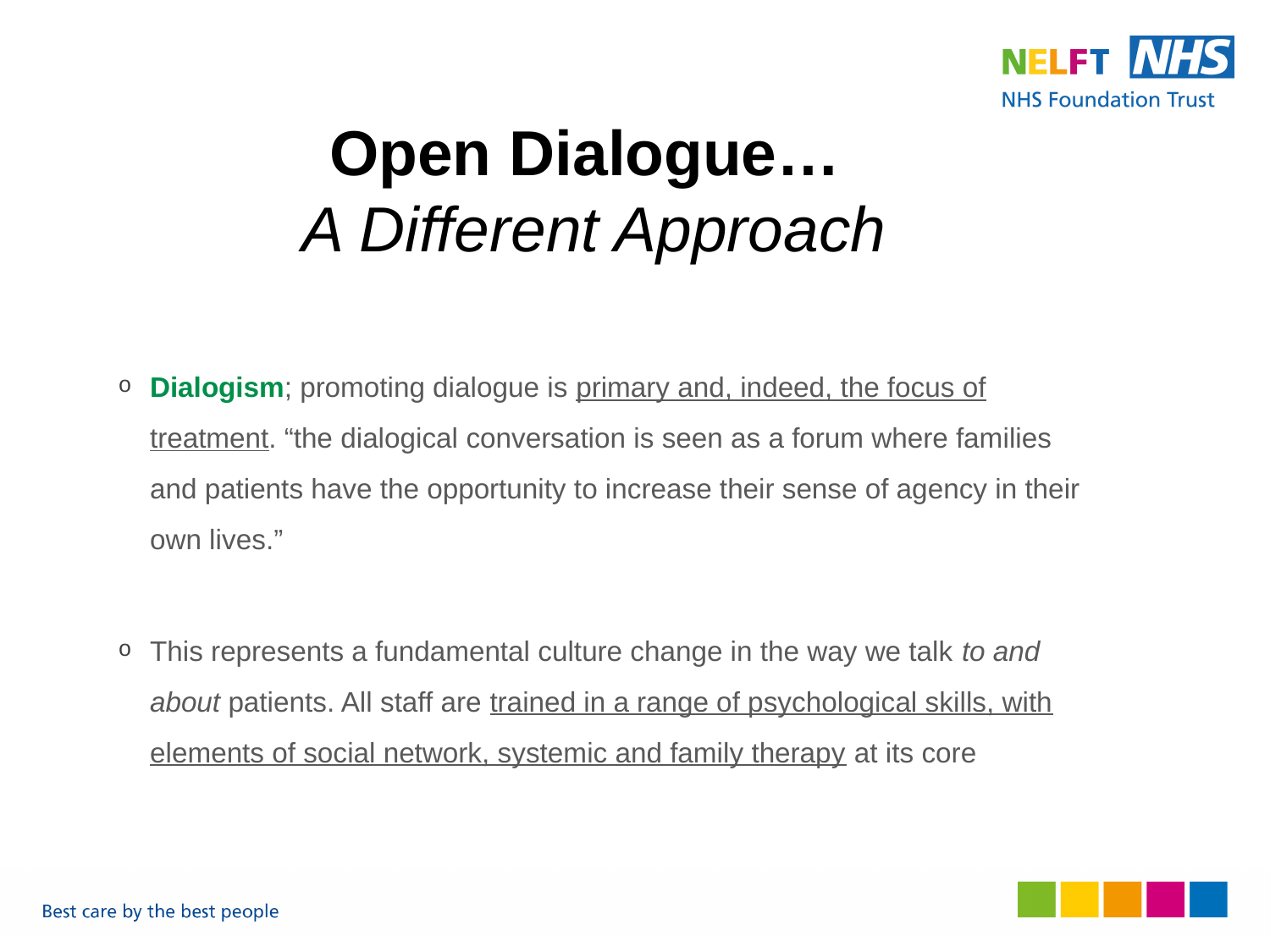

# Open Dialogue… A Different Approach
Dialogism; promoting dialogue is primary and, indeed, the focus of treatment. “the dialogical conversation is seen as a forum where families and patients have the opportunity to increase their sense of agency in their own lives.”

This represents a fundamental culture change in the way we talk to and about patients. All staff are trained in a range of psychological skills, with elements of social network, systemic and family therapy at its core